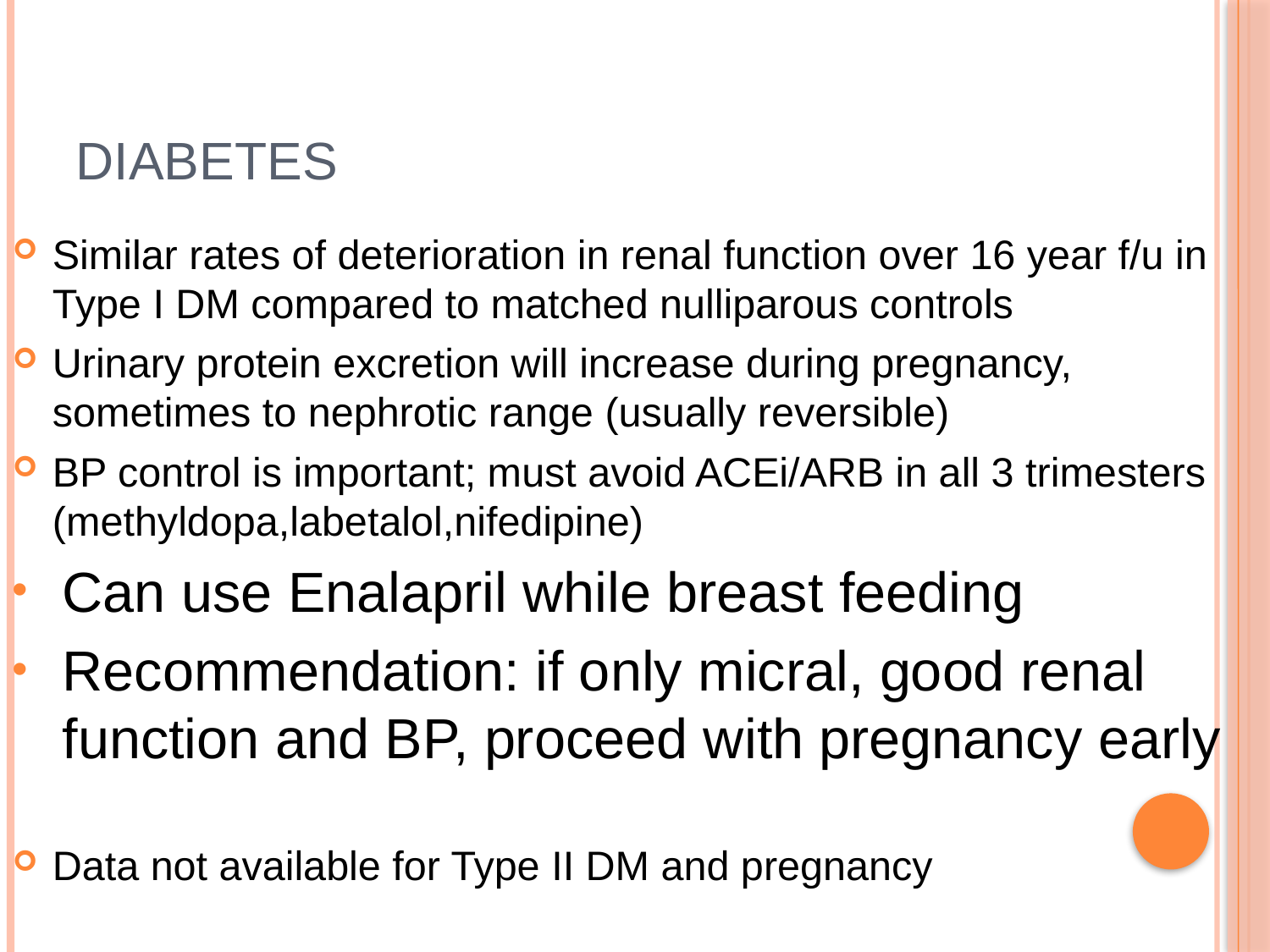

# Diabetes
Similar rates of deterioration in renal function over 16 year f/u in Type I DM compared to matched nulliparous controls
Urinary protein excretion will increase during pregnancy, sometimes to nephrotic range (usually reversible)
BP control is important; must avoid ACEi/ARB in all 3 trimesters (methyldopa,labetalol,nifedipine)
Can use Enalapril while breast feeding
Recommendation: if only micral, good renal function and BP, proceed with pregnancy early

Data not available for Type II DM and pregnancy